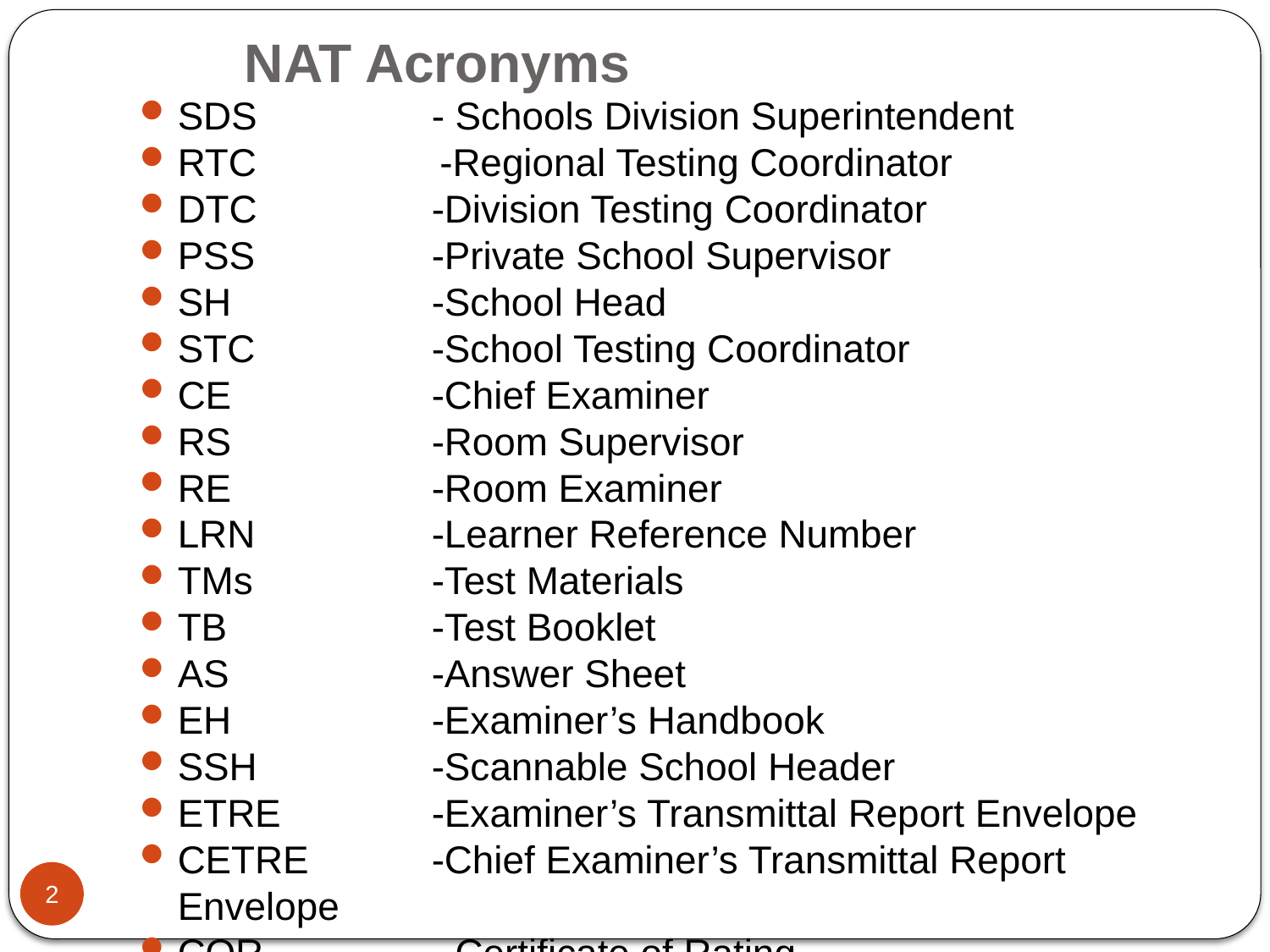

# NAT Acronyms
SDS		- Schools Division Superintendent
RTC                 -Regional Testing Coordinator
DTC		-Division Testing Coordinator
PSS		-Private School Supervisor
SH		-School Head
STC		-School Testing Coordinator
CE		-Chief Examiner
RS		-Room Supervisor
RE		-Room Examiner
LRN		-Learner Reference Number
TMs		-Test Materials
TB		-Test Booklet
AS		-Answer Sheet
EH		-Examiner’s Handbook
SSH		-Scannable School Header
ETRE		-Examiner’s Transmittal Report Envelope
CETRE	-Chief Examiner’s Transmittal Report Envelope
COR		- Certificate of Rating

2